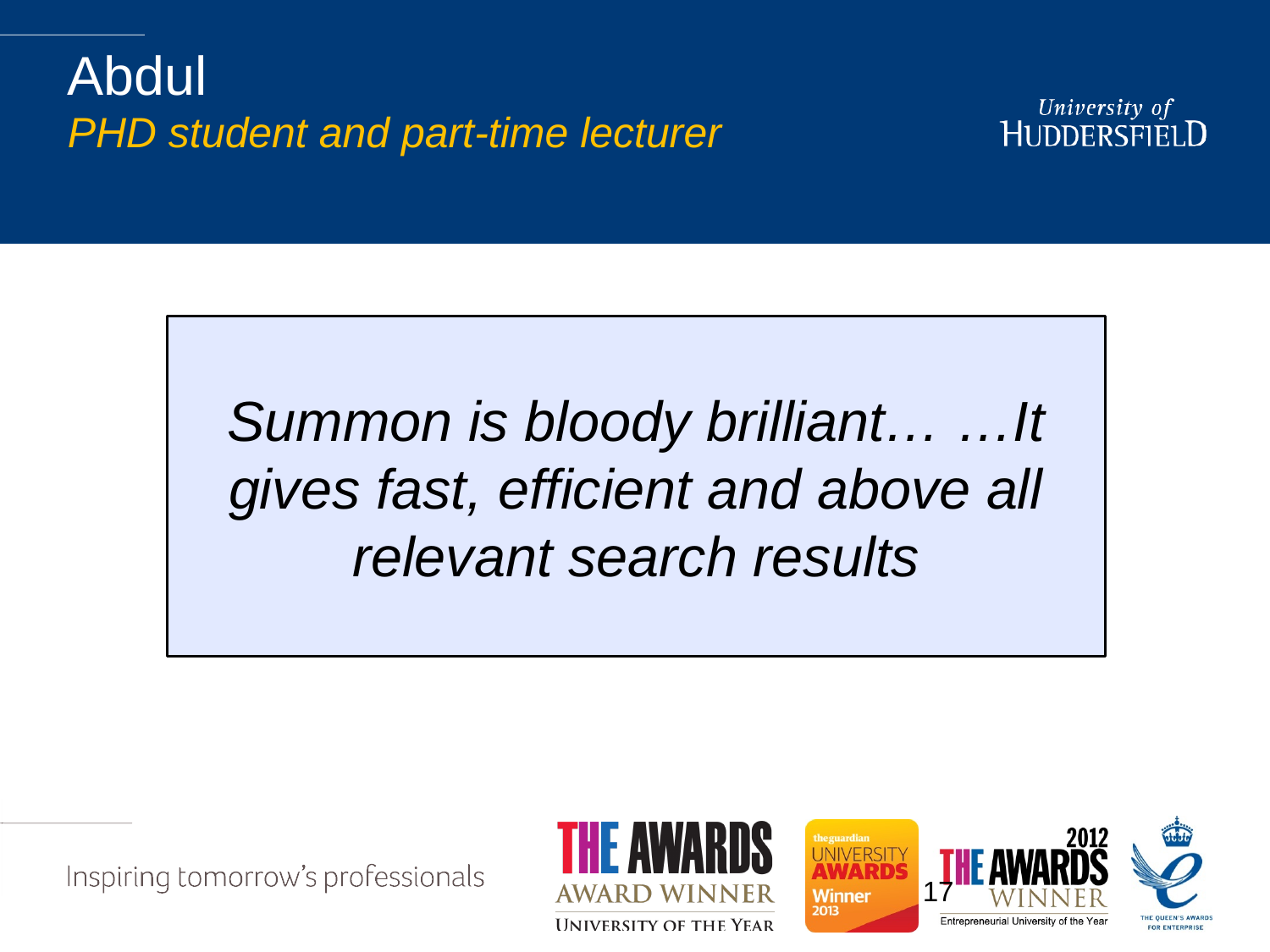

# Abdul PHD student and part-time lecturer

Summon is bloody brilliant… …It gives fast, efficient and above all relevant search results
17